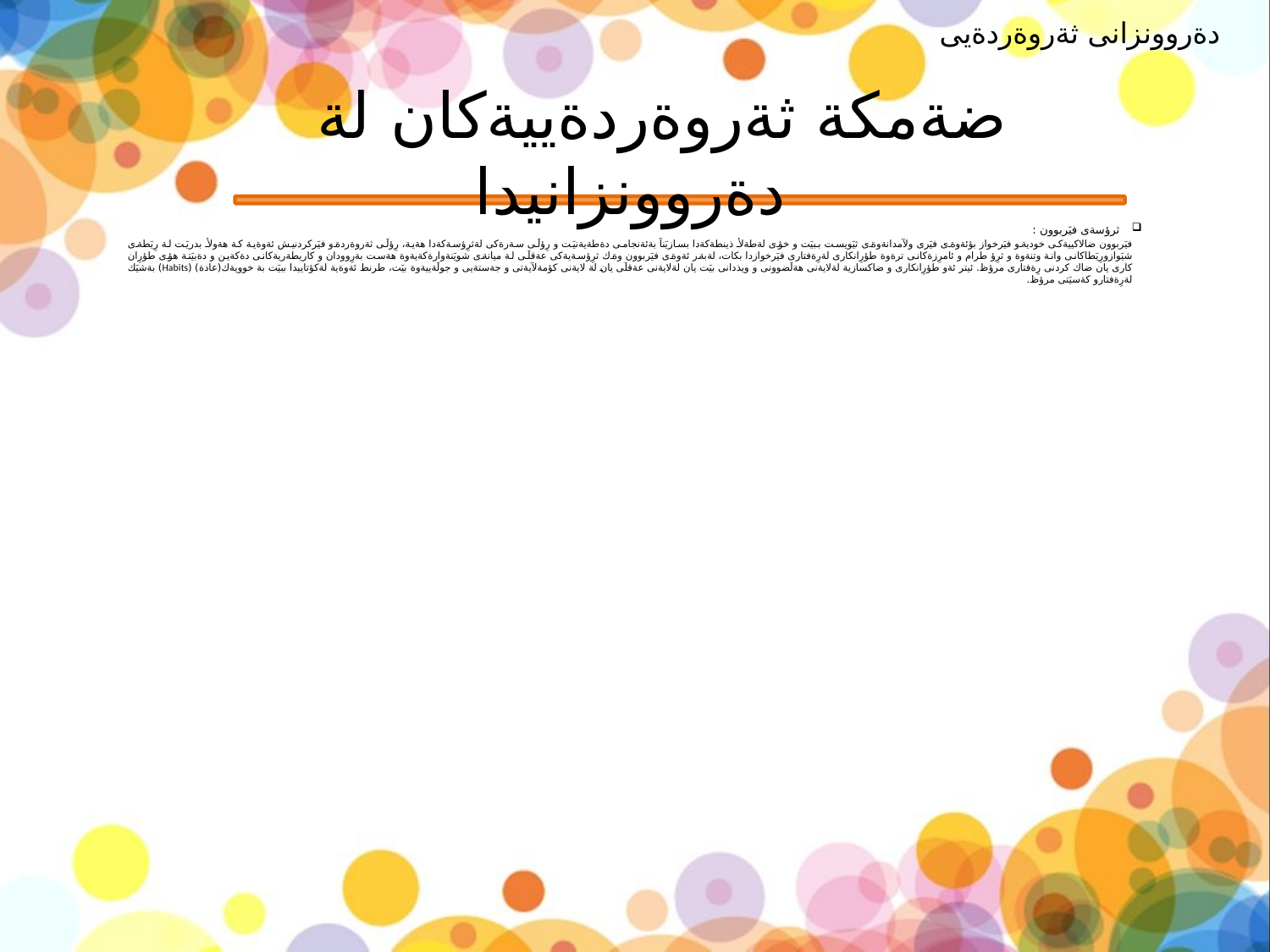

دةروونزانى ثةروةردةيى
# ضةمكة ثةروةردةييةكان لة دةروونزانيدا

ثرؤسةى فيَربوون :
فيَربوون ضالاكييةكى خوديةو فيَرخواز بؤئةوةى فيَرى ولآمدانةوةى ثيَويست ببيَت و خؤى لةطةلأ ذينطةكةدا بسازيَنآ بةئةنجامى دةطةيةنيَت و رِؤلَى سةرةكى لةثرِؤسةكةدا هةية، رِؤلَى ثةروةردةو فيَركردنيش ئةوةية كة هةولأ بدريَت لة رِيَطةى شيَوازورِيَطاكانى وانة وتنةوة و ثرِؤ طرام و ئامرِزةكانى ترةوة طؤرِانكارى لةرِةفتارى فيَرخوازدا بكات، لةبةر ئةوةى فيَربوون وةك ثرِؤسةيةكى عةقلَى لة ميانةى شويَنةوارةكةيةوة هةست بةرِوودان و كاريطةريةكانى دةكةين و دةبيَتة هؤى طؤرِان كارى يان ضاك كردنى رِةفتارى مرؤظ. ئيتر ئةو طؤرِانكارى و ضاكسازية لةلايةنى هةلَضوونى و ويذدانى بيَت يان لةلايةنى عةقلَى يان لة لايةنى كؤمةلآيةتى و جةستةيى و جولَةييةوة بيَت، طرنط ئةوةية لةكؤتاييدا ببيَت بة خوويةك(عادة) (Habits) بةشيَك لةرِةفتارو كةسيَتى مرؤظ.